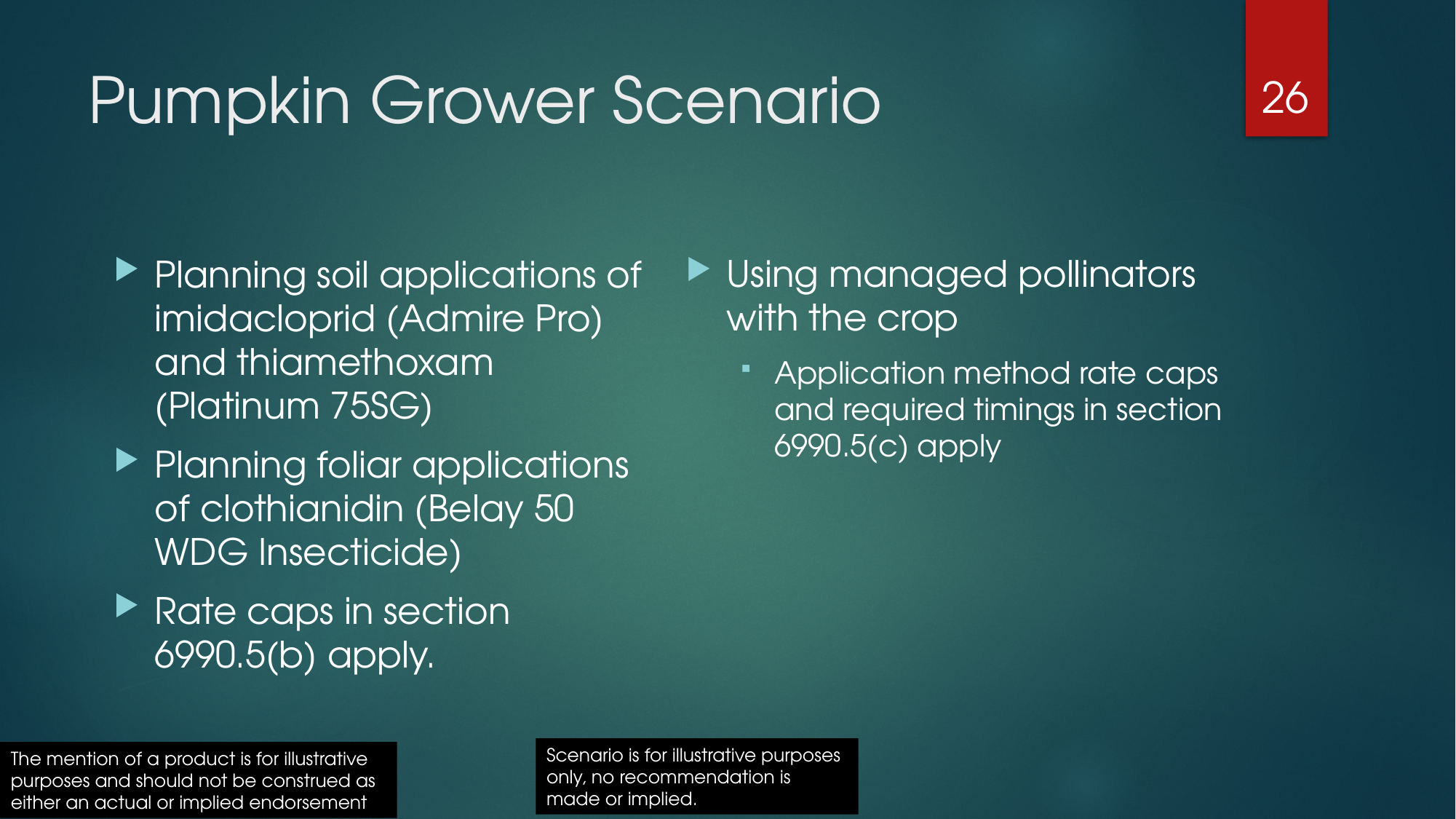

26
# Pumpkin Grower Scenario
Using managed pollinators with the crop
Application method rate caps and required timings in section 6990.5(c) apply

Planning soil applications of imidacloprid (Admire Pro) and thiamethoxam (Platinum 75SG)
Planning foliar applications of clothianidin (Belay 50 WDG Insecticide)
Rate caps in section 6990.5(b) apply.

Scenario is for illustrative purposes only, no recommendation is made or implied.
The mention of a product is for illustrative purposes and should not be construed as either an actual or implied endorsement